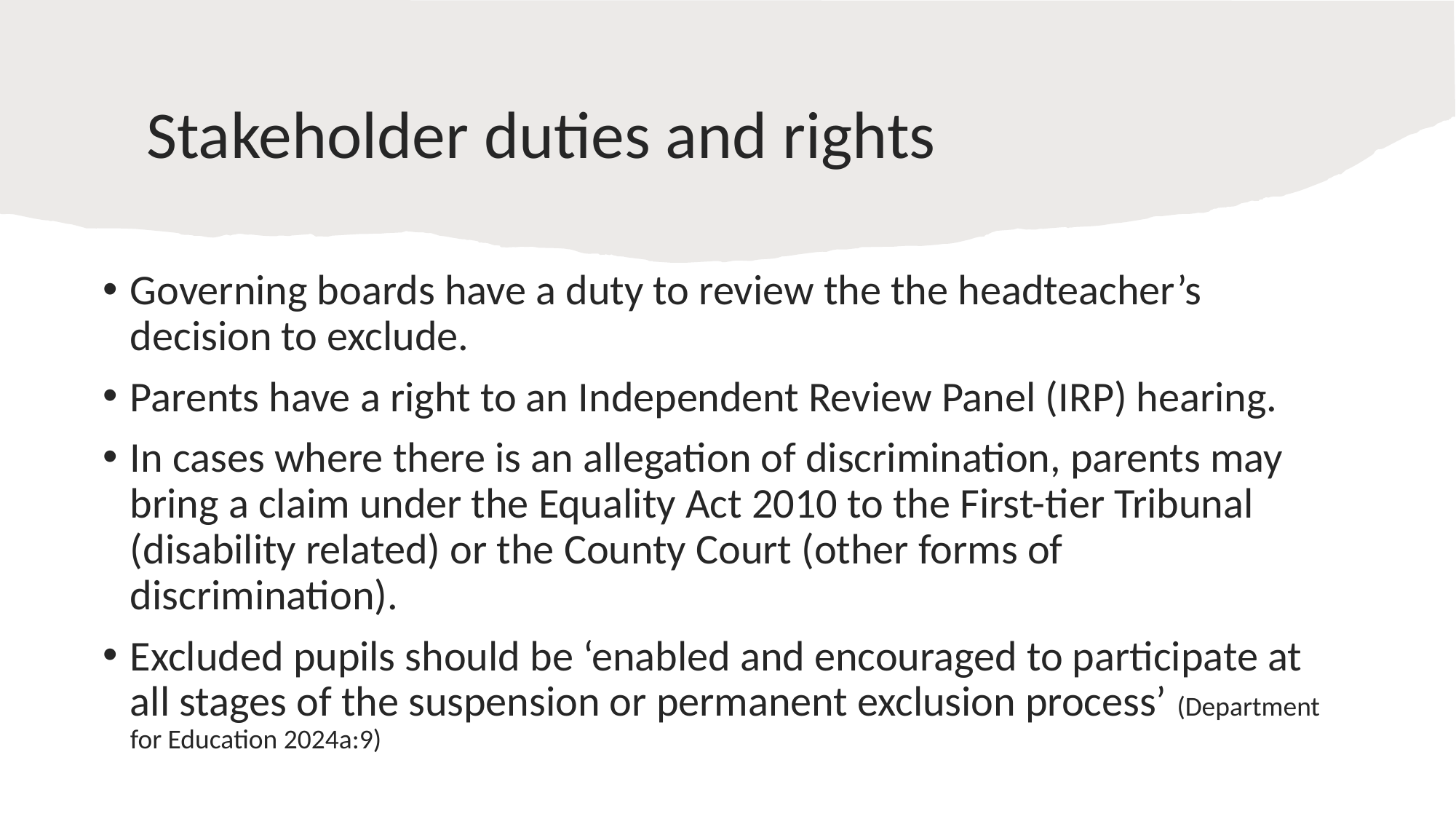

# Stakeholder duties and rights
Governing boards have a duty to review the the headteacher’s decision to exclude.
Parents have a right to an Independent Review Panel (IRP) hearing.
In cases where there is an allegation of discrimination, parents may bring a claim under the Equality Act 2010 to the First-tier Tribunal (disability related) or the County Court (other forms of discrimination).
Excluded pupils should be ‘enabled and encouraged to participate at all stages of the suspension or permanent exclusion process’ (Department for Education 2024a:9)